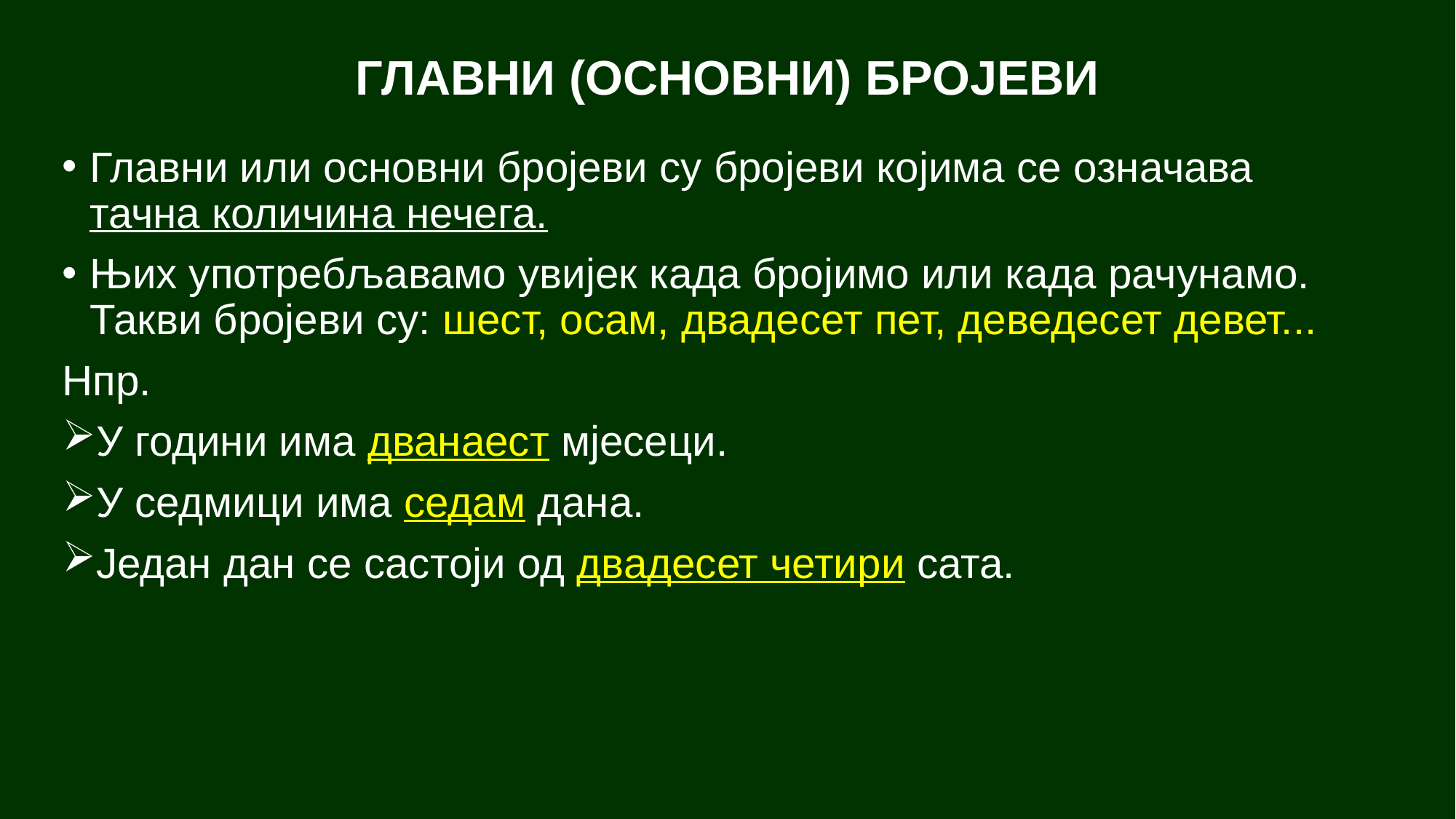

# ГЛАВНИ (ОСНОВНИ) БРОЈЕВИ
Главни или основни бројеви су бројеви којима се означава тачна количина нечега.
Њих употребљавамо увијек када бројимо или када рачунамо. Такви бројеви су: шест, осам, двадесет пет, деведесет девет...
Нпр.
У години има дванаест мјесеци.
У седмици има седам дана.
Један дан се састоји од двадесет четири сата.